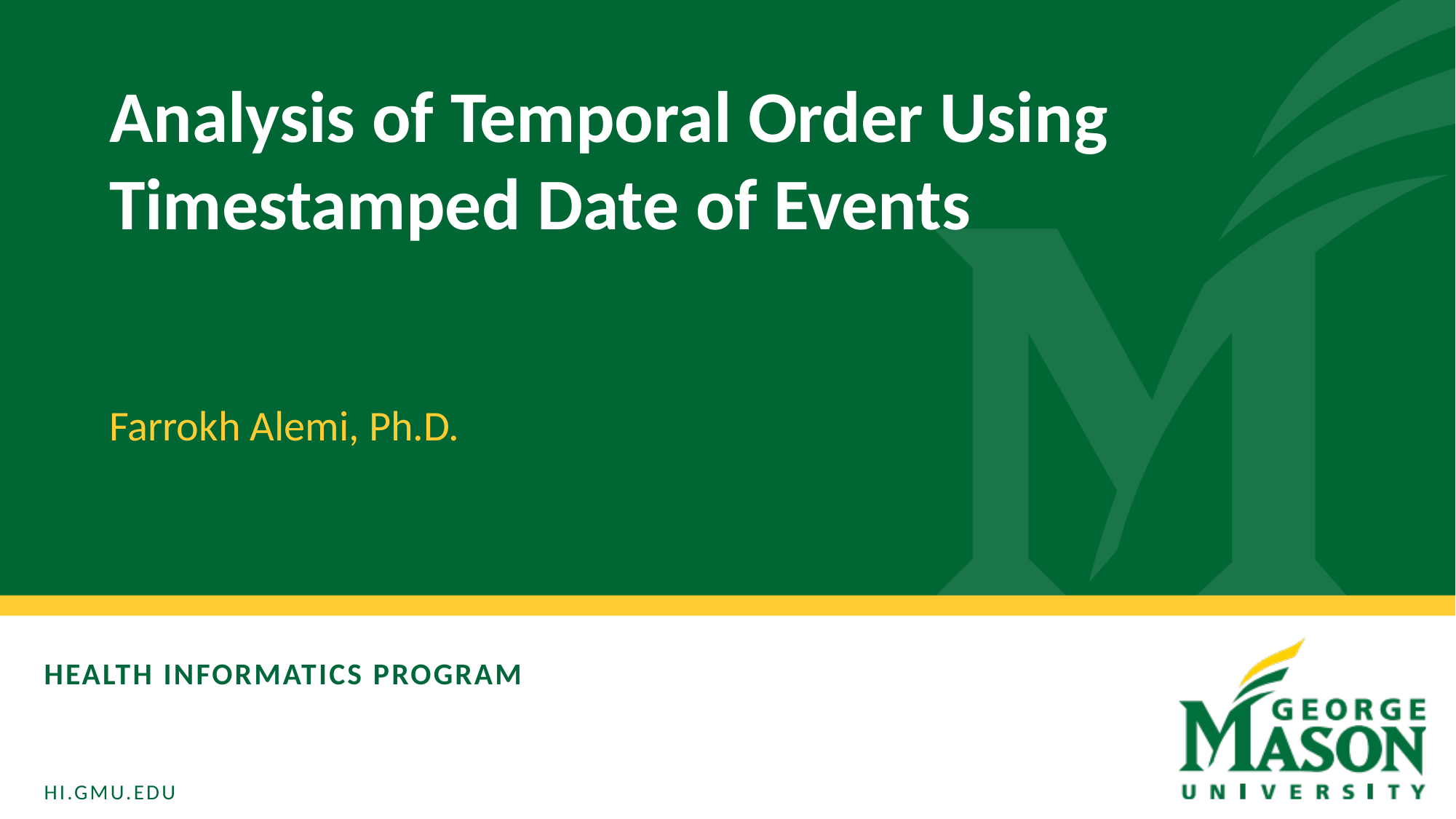

Analysis of Temporal Order Using Timestamped Date of Events
Farrokh Alemi, Ph.D.